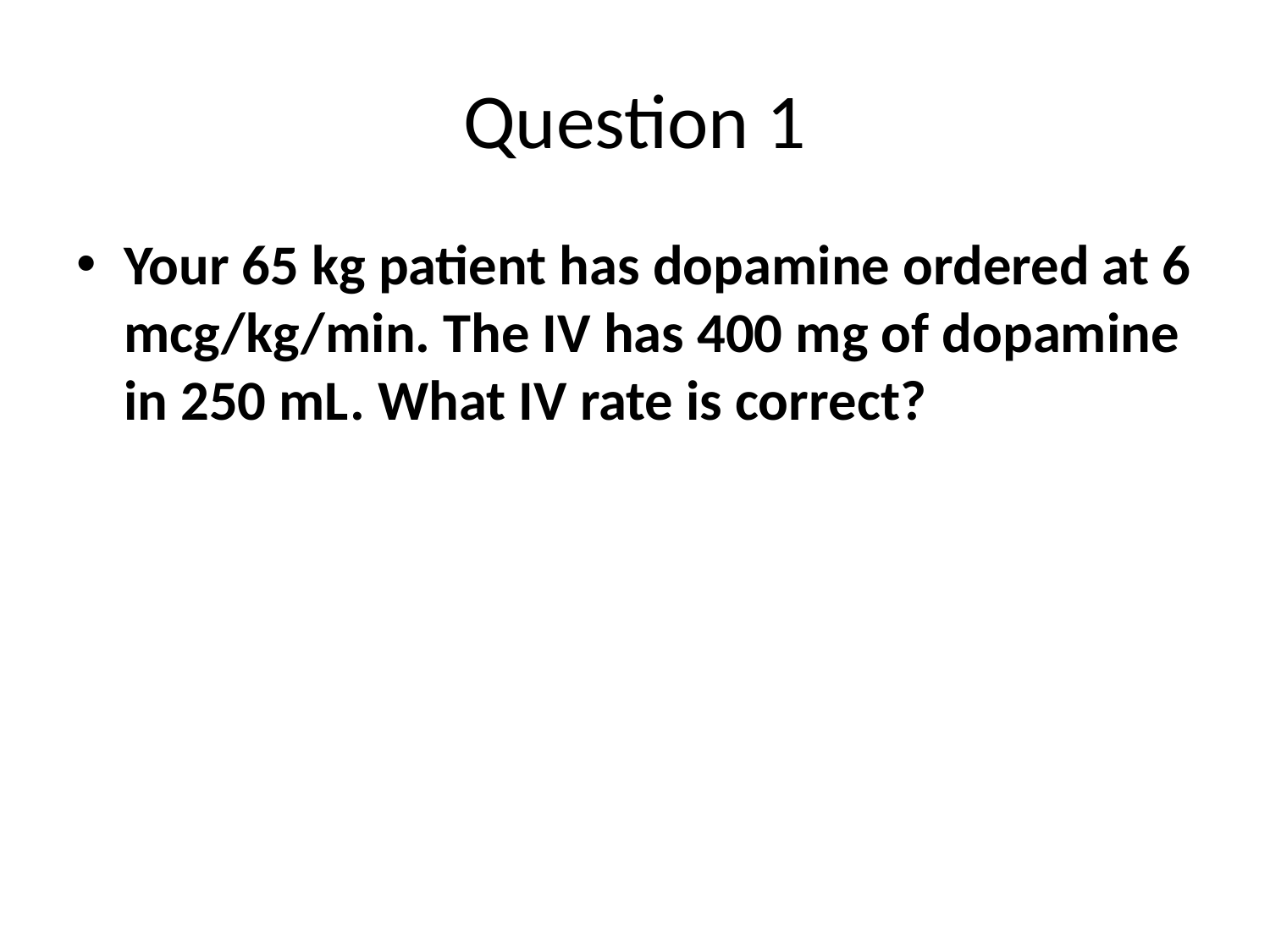

# Question 1
Your 65 kg patient has dopamine ordered at 6 mcg/kg/min. The IV has 400 mg of dopamine in 250 mL. What IV rate is correct?